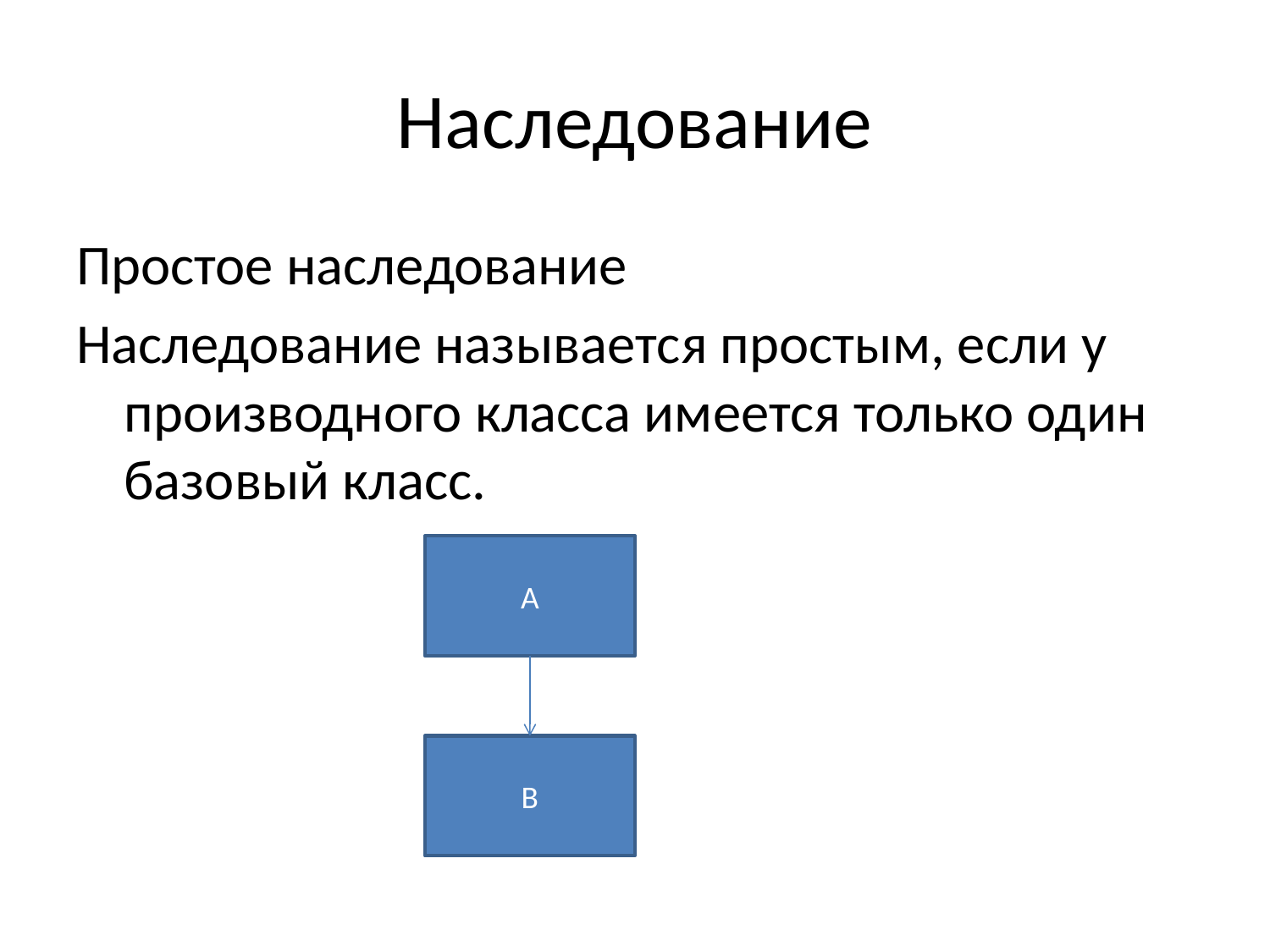

# Наследование
Простое наследование
Наследование называется простым, если у производного класса имеется только один базовый класс.

A
B